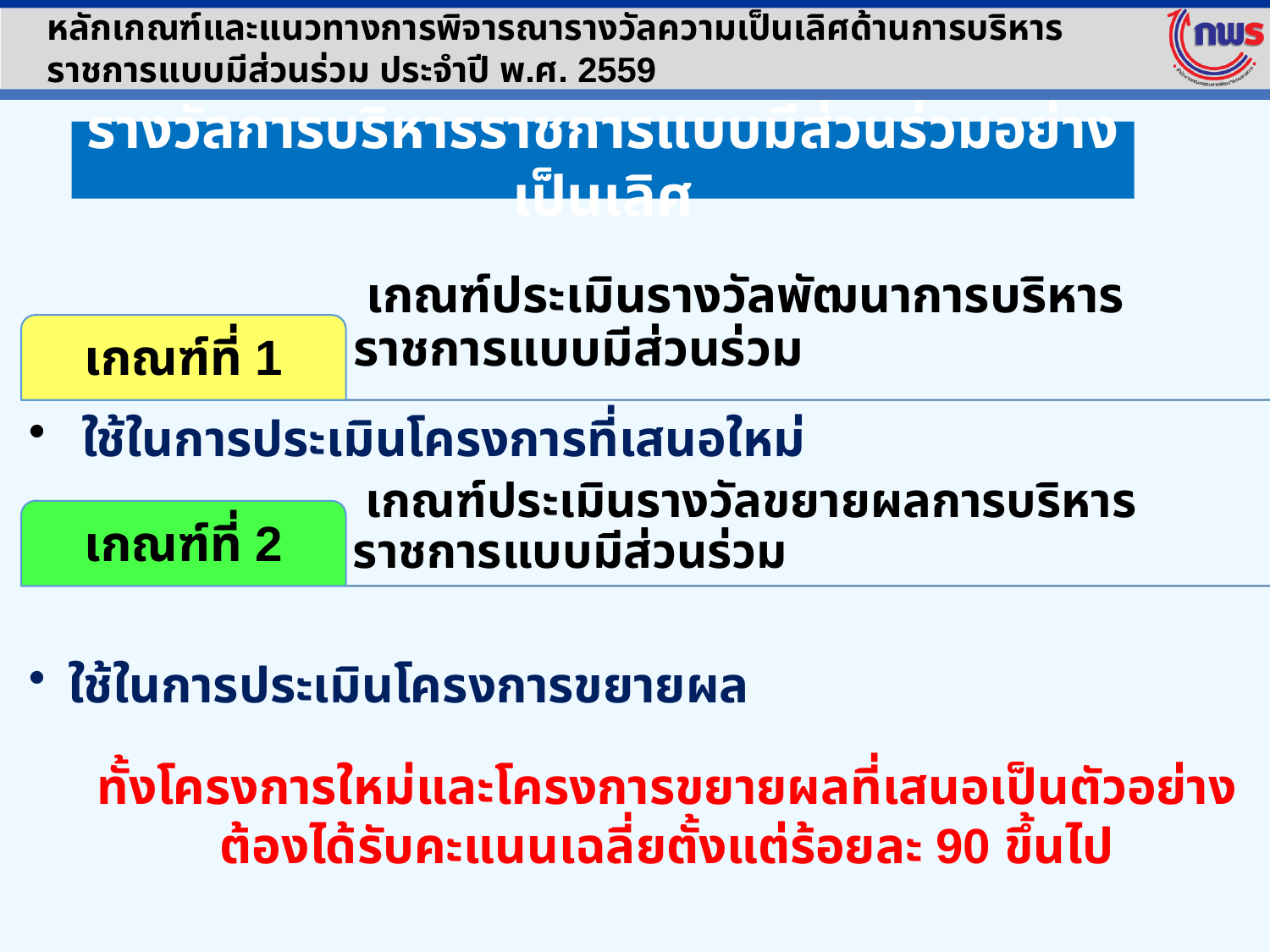

หลักเกณฑ์และแนวทางการพิจารณารางวัลความเป็นเลิศด้านการบริหารราชการแบบมีส่วนร่วม ประจำปี พ.ศ. 2559

ทั้งโครงการใหม่และโครงการขยายผลที่เสนอเป็นตัวอย่าง
ต้องได้รับคะแนนเฉลี่ยตั้งแต่ร้อยละ 90 ขึ้นไป

รางวัลการบริหารราชการแบบมีส่วนร่วมอย่างเป็นเลิศ
 เกณฑ์ประเมินรางวัลพัฒนาการบริหารราชการแบบมีส่วนร่วม
เกณฑ์ที่ 1
 ใช้ในการประเมินโครงการที่เสนอใหม่
 เกณฑ์ประเมินรางวัลขยายผลการบริหารราชการแบบมีส่วนร่วม
เกณฑ์ที่ 2

ใช้ในการประเมินโครงการขยายผล